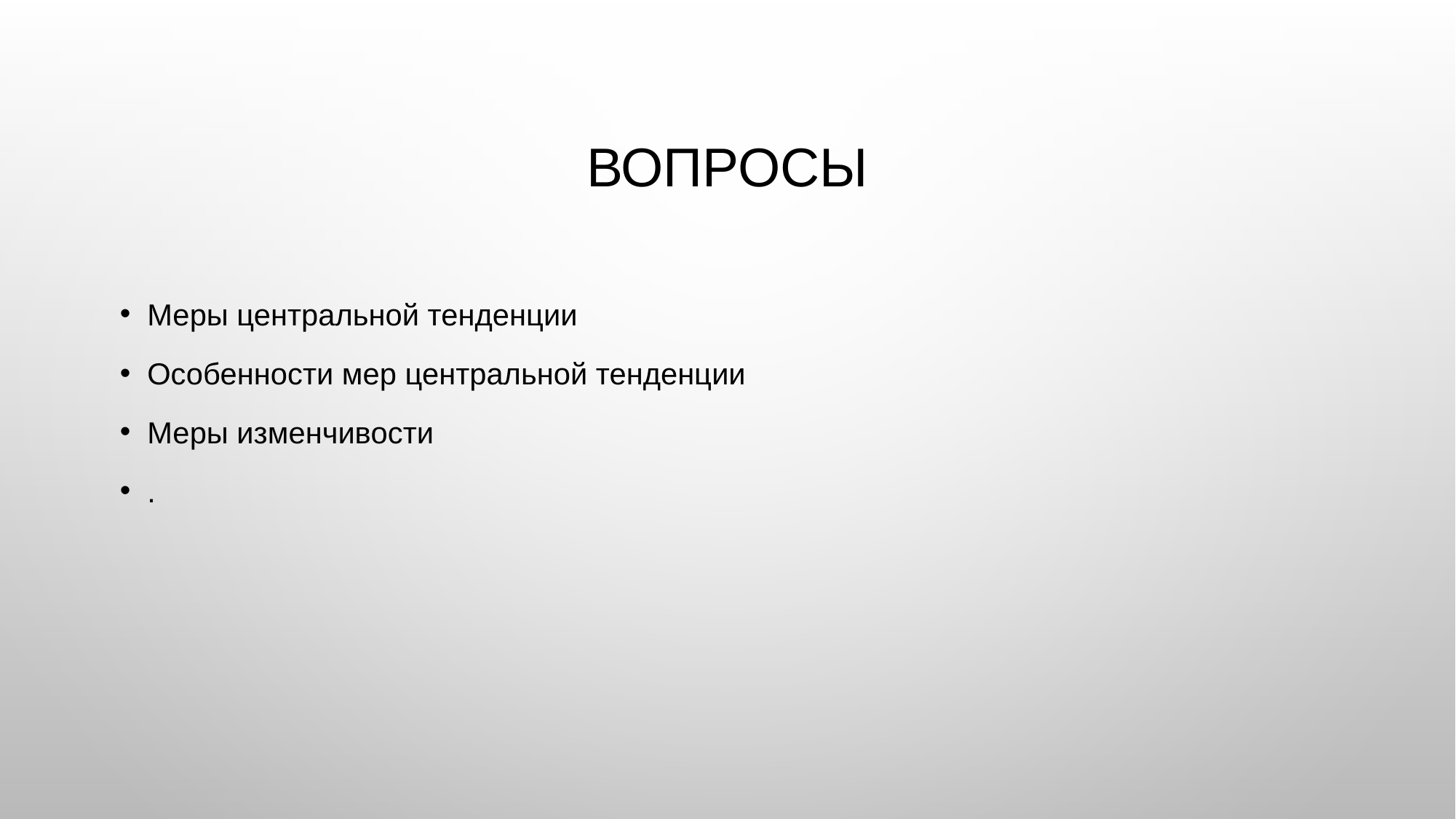

# Вопросы
Меры центральной тенденции
Особенности мер центральной тенденции
Меры изменчивости
.